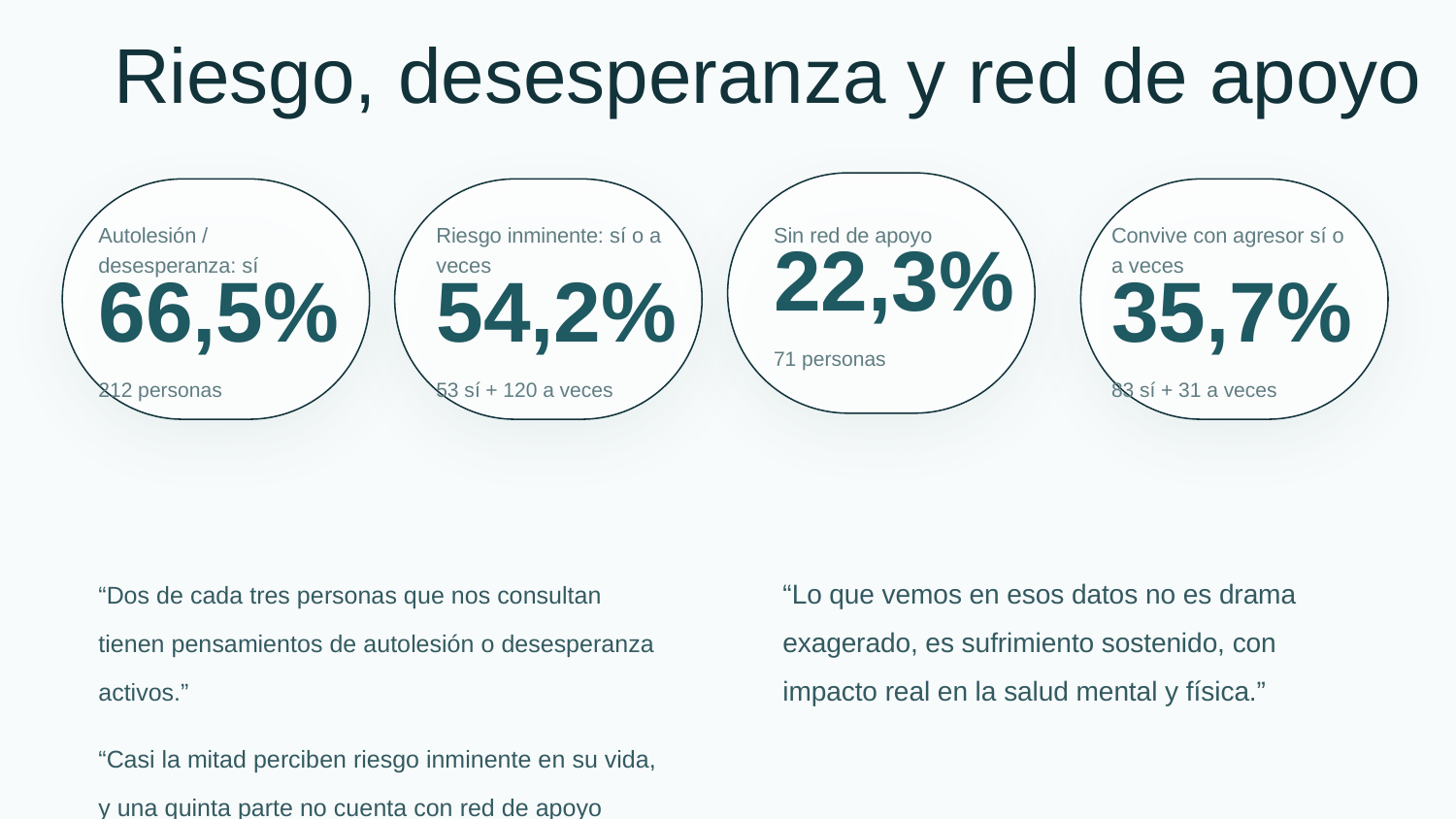

Variables clínicas de riesgo
Riesgo, desesperanza y red de apoyo

Autolesión / desesperanza: sí
Riesgo inminente: sí o a veces
Sin red de apoyo
Convive con agresor sí o a veces
22,3%
66,5%
54,2%
35,7%
71 personas
212 personas
53 sí + 120 a veces
83 sí + 31 a veces
“Dos de cada tres personas que nos consultan tienen pensamientos de autolesión o desesperanza activos.”
“Lo que vemos en esos datos no es drama exagerado, es sufrimiento sostenido, con impacto real en la salud mental y física.”
“Casi la mitad perciben riesgo inminente en su vida, y una quinta parte no cuenta con red de apoyo suficiente.”